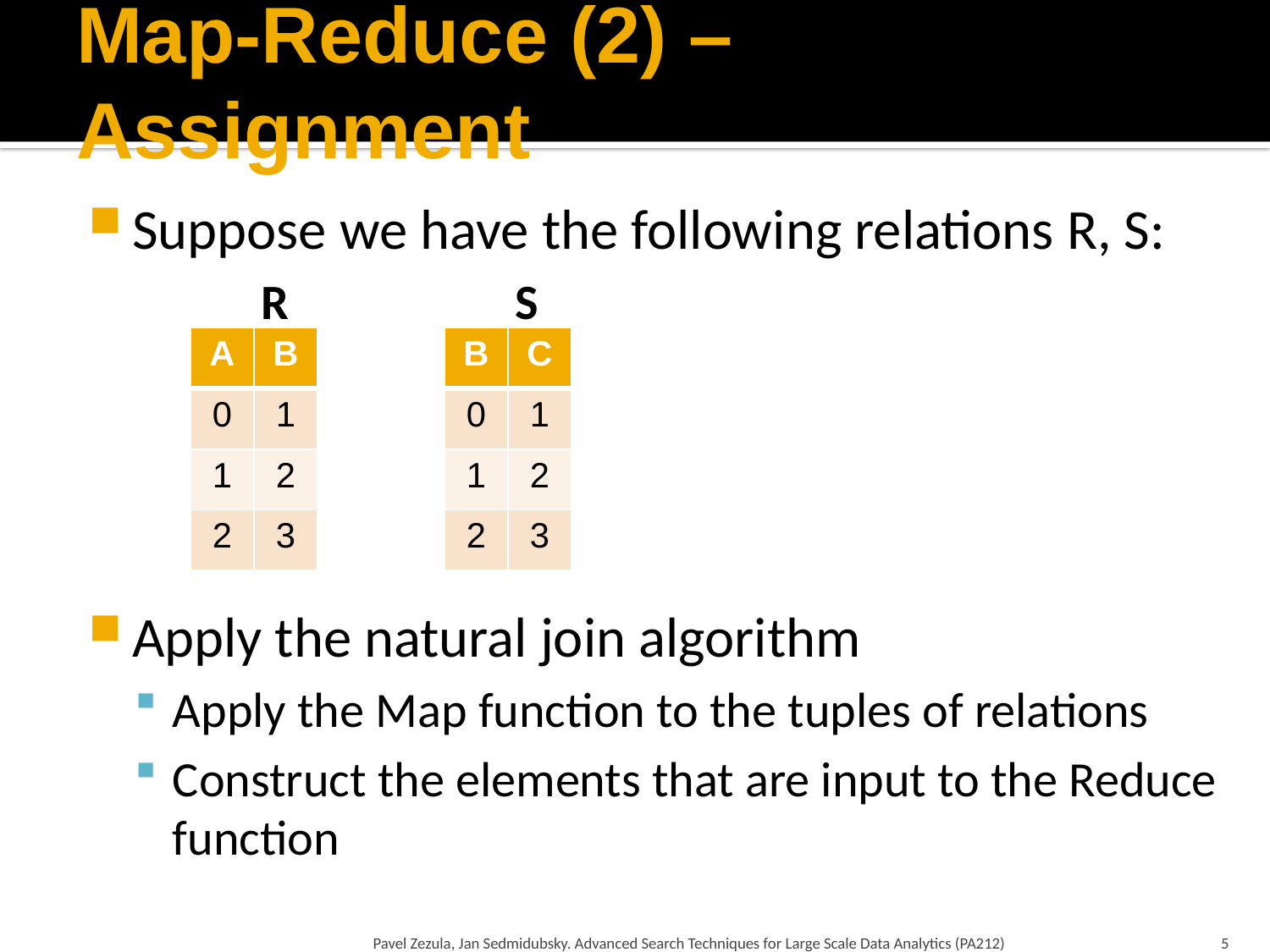

# Map-Reduce (2) – Assignment

Suppose we have the following relations R, S:
	R		S

Apply the natural join algorithm
Apply the Map function to the tuples of relations
Construct the elements that are input to the Reduce function
| A | B |
| --- | --- |
| 0 | 1 |
| 1 | 2 |
| 2 | 3 |
| B | C |
| --- | --- |
| 0 | 1 |
| 1 | 2 |
| 2 | 3 |
Pavel Zezula, Jan Sedmidubsky. Advanced Search Techniques for Large Scale Data Analytics (PA212)
5